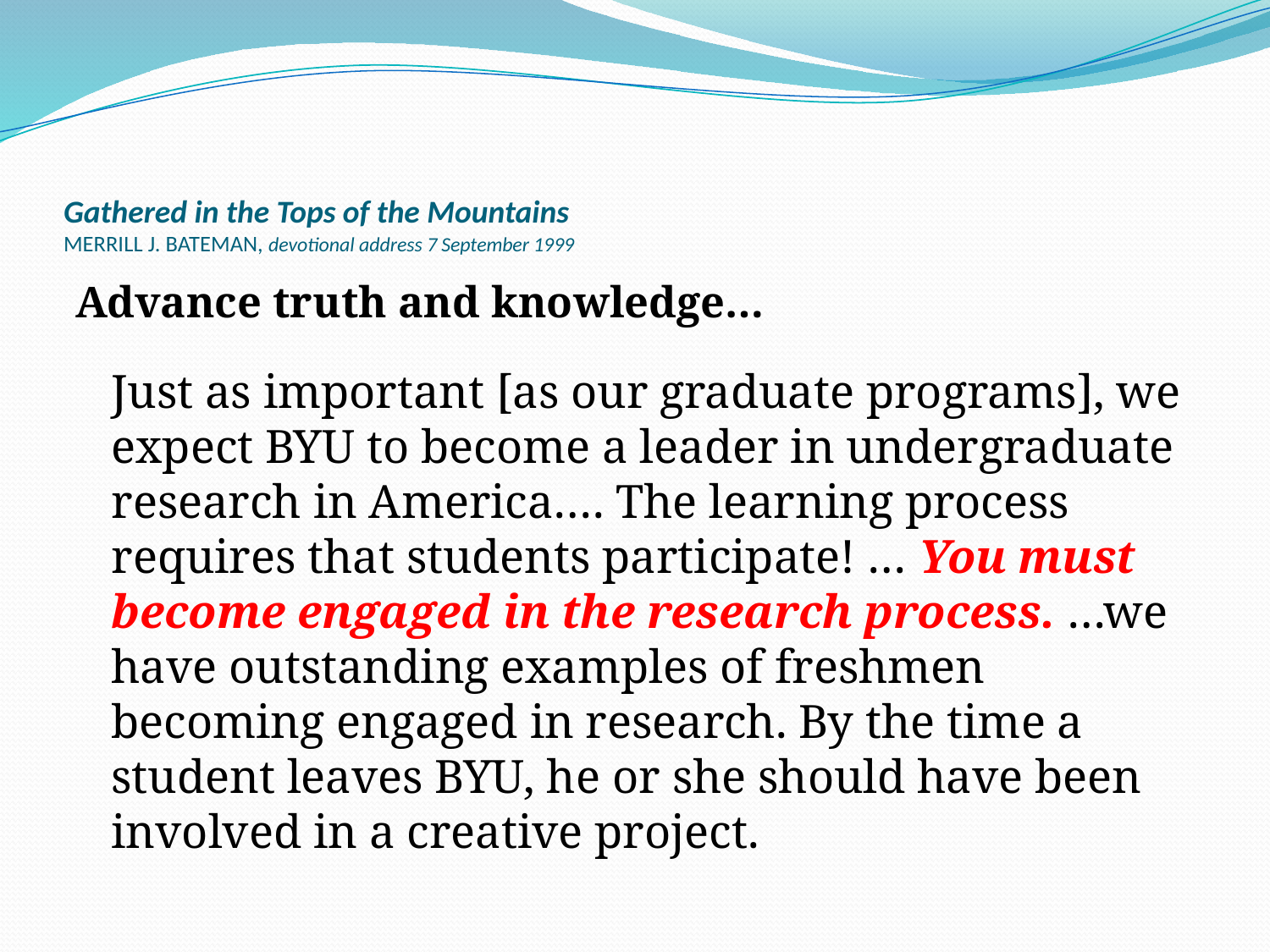

# Gathered in the Tops of the Mountains MERRILL J. BATEMAN, devotional address 7 September 1999
Advance truth and knowledge…

	Just as important [as our graduate programs], we expect BYU to become a leader in undergraduate research in America…. The learning process requires that students participate! … You must become engaged in the research process. …we have outstanding examples of freshmen becoming engaged in research. By the time a student leaves BYU, he or she should have been involved in a creative project.